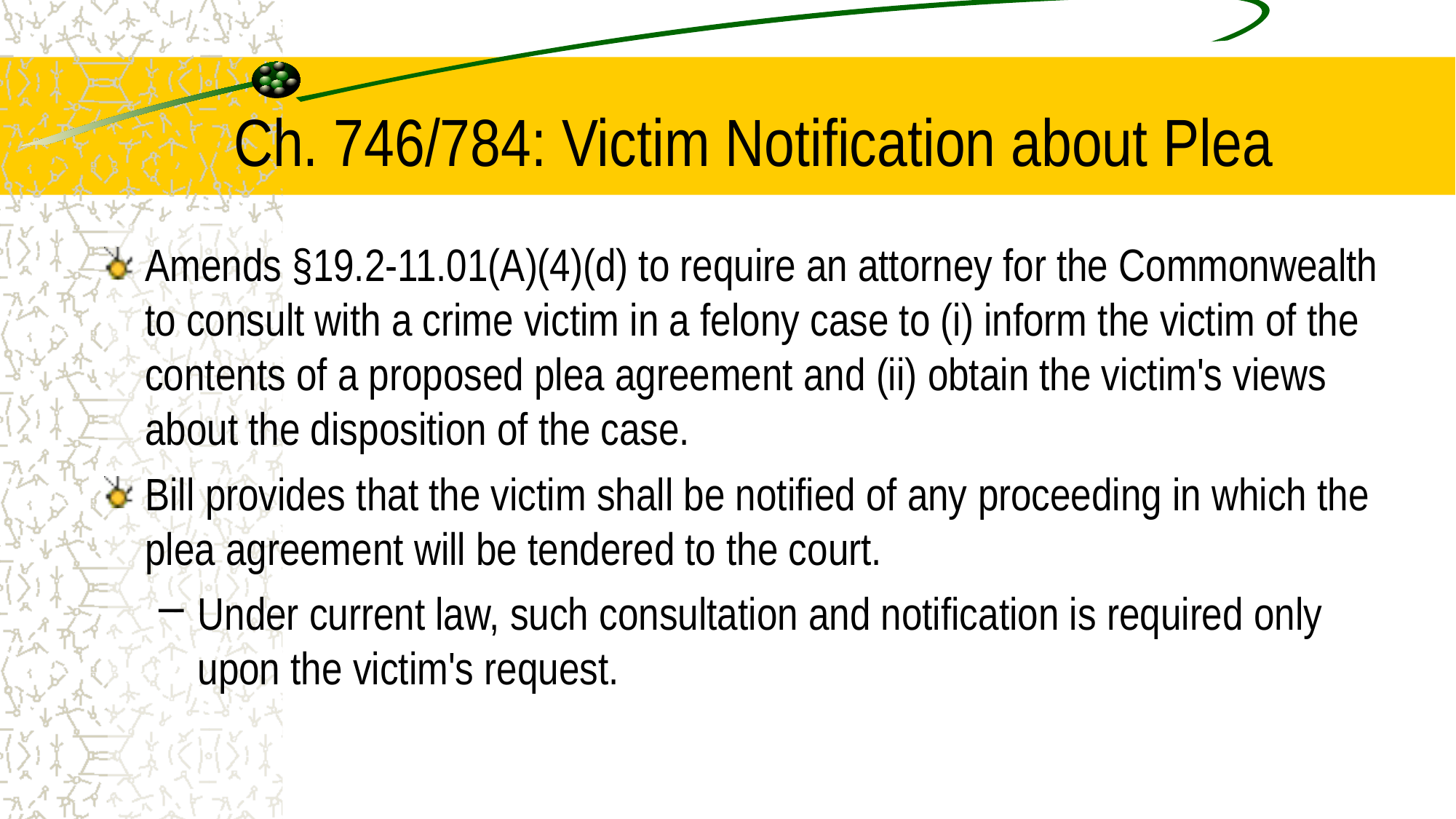

# Ch. 746/784: Victim Notification about Plea

Amends §19.2-11.01(A)(4)(d) to require an attorney for the Commonwealth to consult with a crime victim in a felony case to (i) inform the victim of the contents of a proposed plea agreement and (ii) obtain the victim's views about the disposition of the case.
Bill provides that the victim shall be notified of any proceeding in which the plea agreement will be tendered to the court.
Under current law, such consultation and notification is required only upon the victim's request.